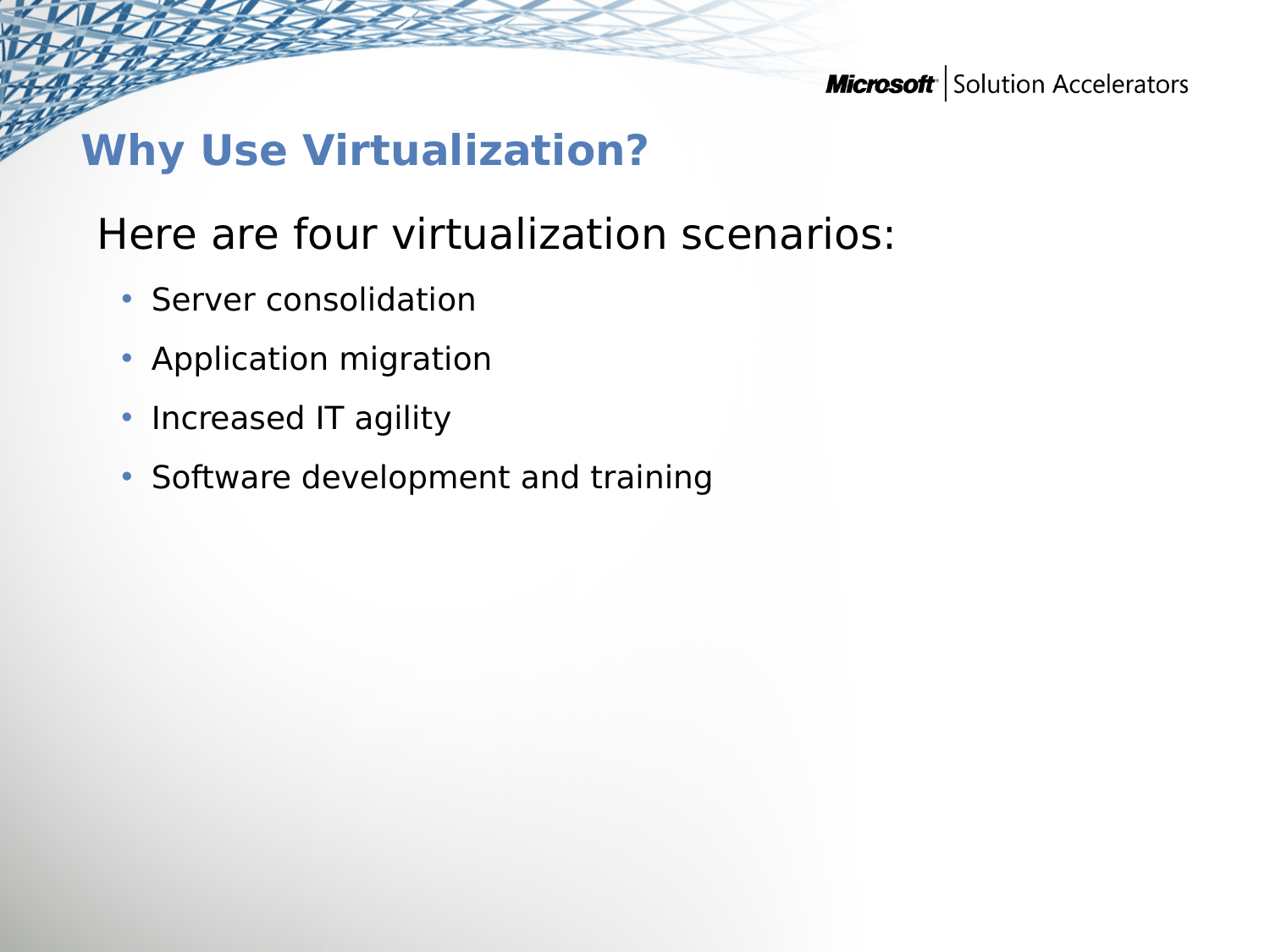

# Why Use Virtualization?
Here are four virtualization scenarios:
Server consolidation
Application migration
Increased IT agility
Software development and training